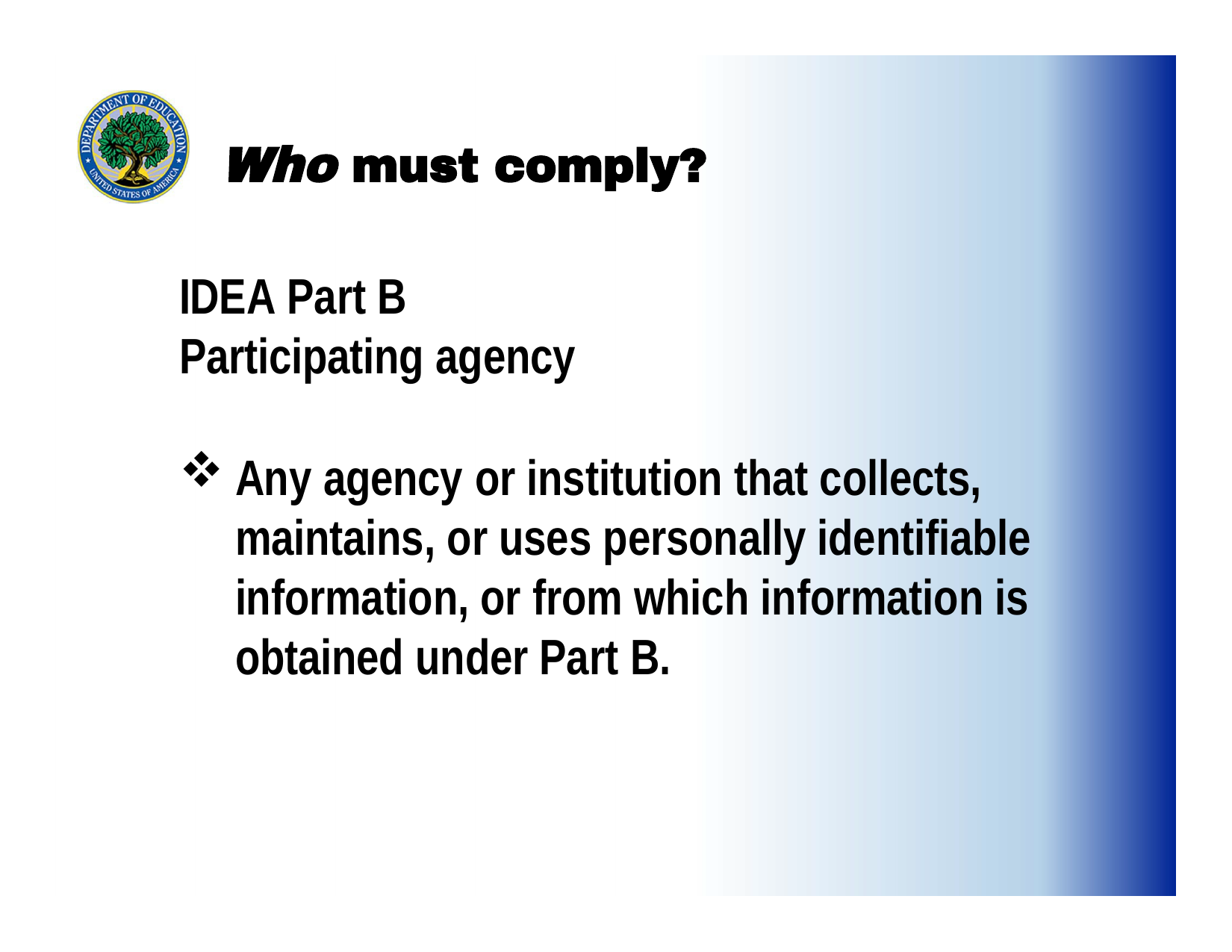

# Who must comply?
IDEA Part B Participating agency

Any agency or institution that collects, maintains, or uses personally identifiable information, or from which information is obtained under Part B.